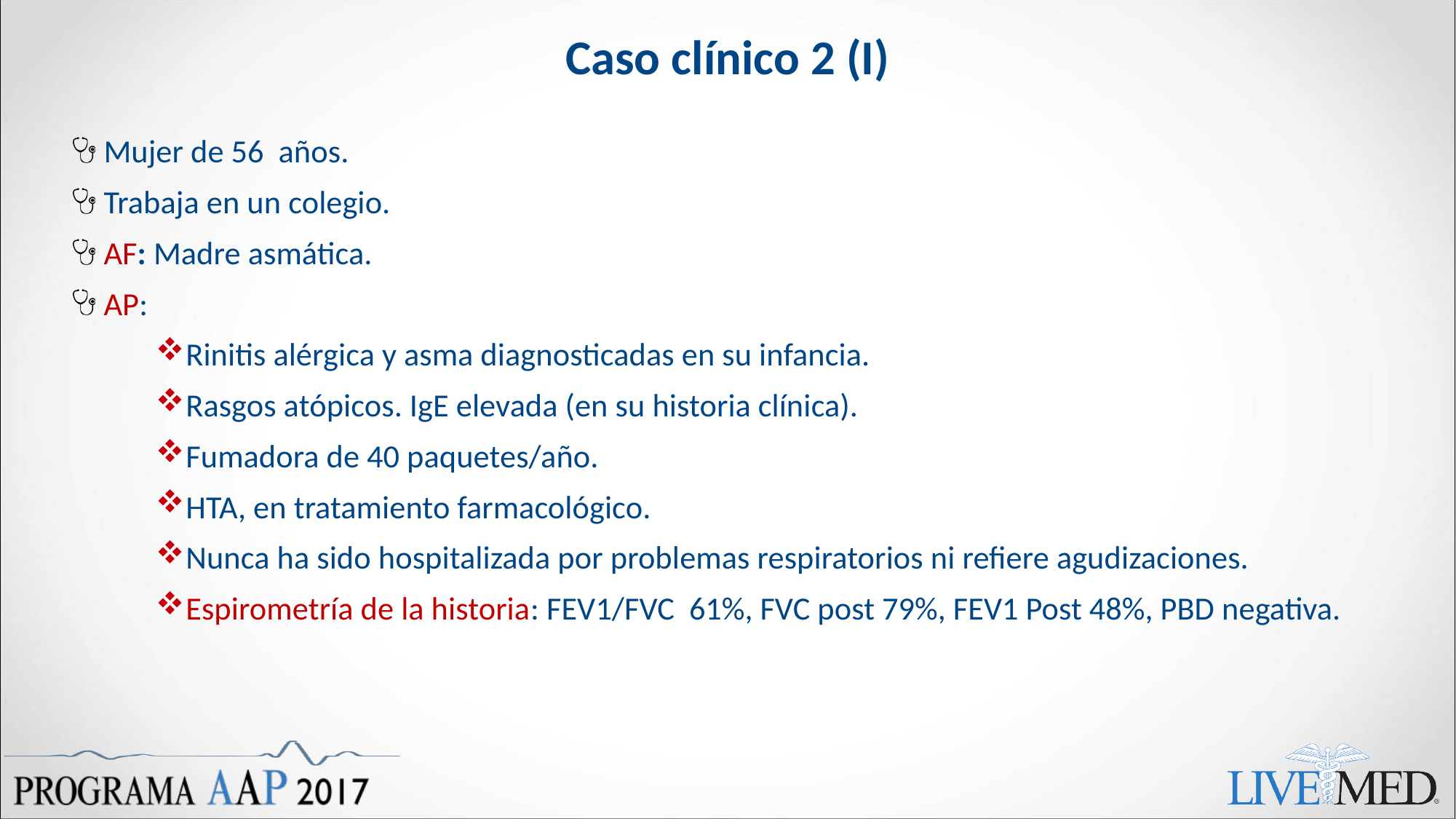

# Caso clínico 2 (I)
Mujer de 56  años.
Trabaja en un colegio.
AF: Madre asmática.
AP:
Rinitis alérgica y asma diagnosticadas en su infancia.
Rasgos atópicos. IgE elevada (en su historia clínica).
Fumadora de 40 paquetes/año.
HTA, en tratamiento farmacológico.
Nunca ha sido hospitalizada por problemas respiratorios ni refiere agudizaciones.
Espirometría de la historia: FEV1/FVC  61%, FVC post 79%, FEV1 Post 48%, PBD negativa.